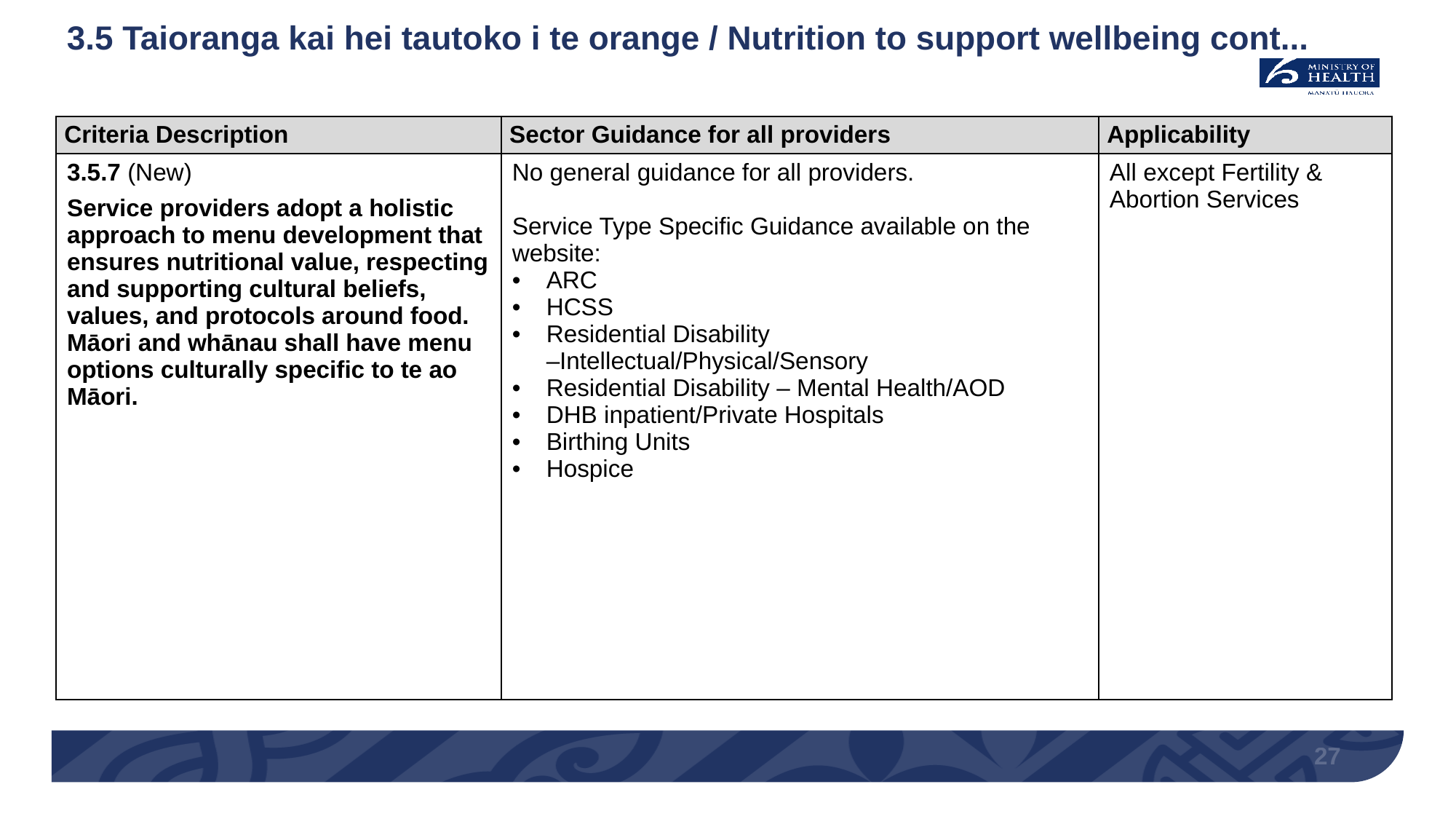

# 3.5 Taioranga kai hei tautoko i te orange / Nutrition to support wellbeing cont...
| Criteria Description | Sector Guidance for all providers | Applicability |
| --- | --- | --- |
| 3.5.7 (New) Service providers adopt a holistic approach to menu development that ensures nutritional value, respecting and supporting cultural beliefs, values, and protocols around food. Māori and whānau shall have menu options culturally specific to te ao Māori. | No general guidance for all providers. Service Type Specific Guidance available on the website: ARC HCSS Residential Disability –Intellectual/Physical/Sensory Residential Disability – Mental Health/AOD DHB inpatient/Private Hospitals Birthing Units Hospice | All except Fertility & Abortion Services |